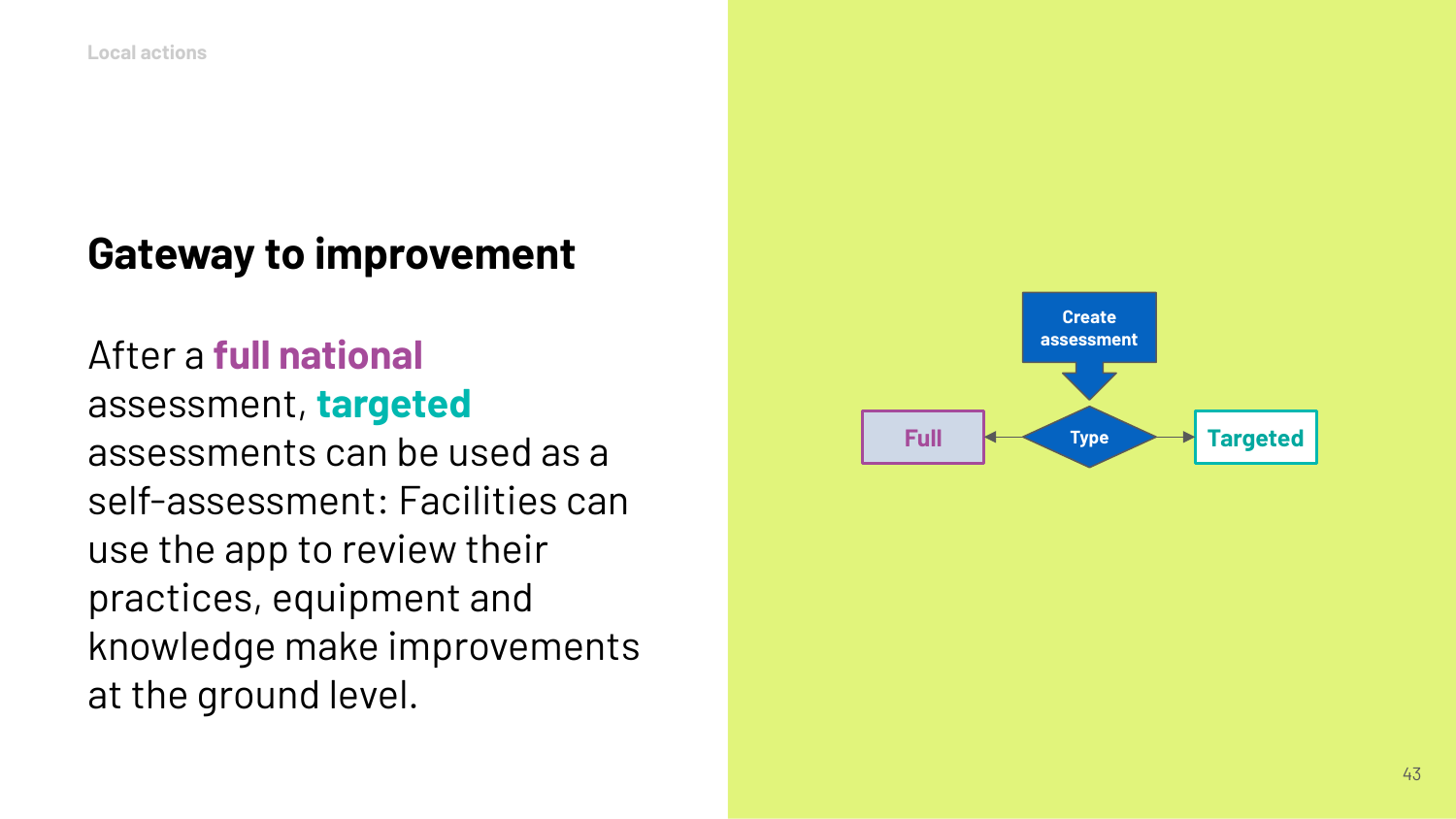

Local actions
# Gateway to improvement
Create assessment
After a full national assessment, targeted assessments can be used as a self-assessment: Facilities can use the app to review their practices, equipment and knowledge make improvements at the ground level.
Type
Full
Targeted
43